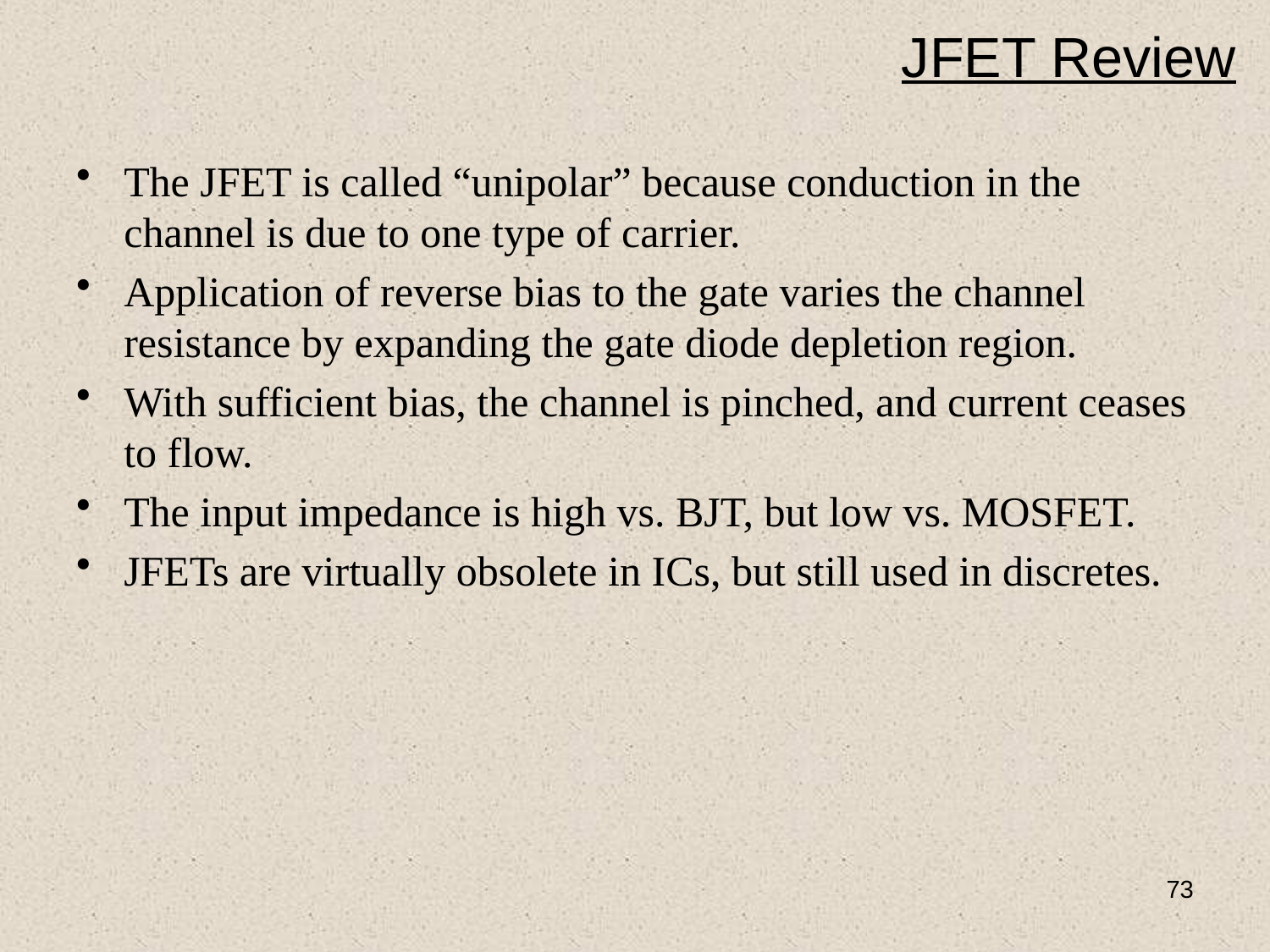

# JFET Review
The JFET is called “unipolar” because conduction in the channel is due to one type of carrier.
Application of reverse bias to the gate varies the channel resistance by expanding the gate diode depletion region.
With sufficient bias, the channel is pinched, and current ceases to flow.
The input impedance is high vs. BJT, but low vs. MOSFET.
JFETs are virtually obsolete in ICs, but still used in discretes.

73